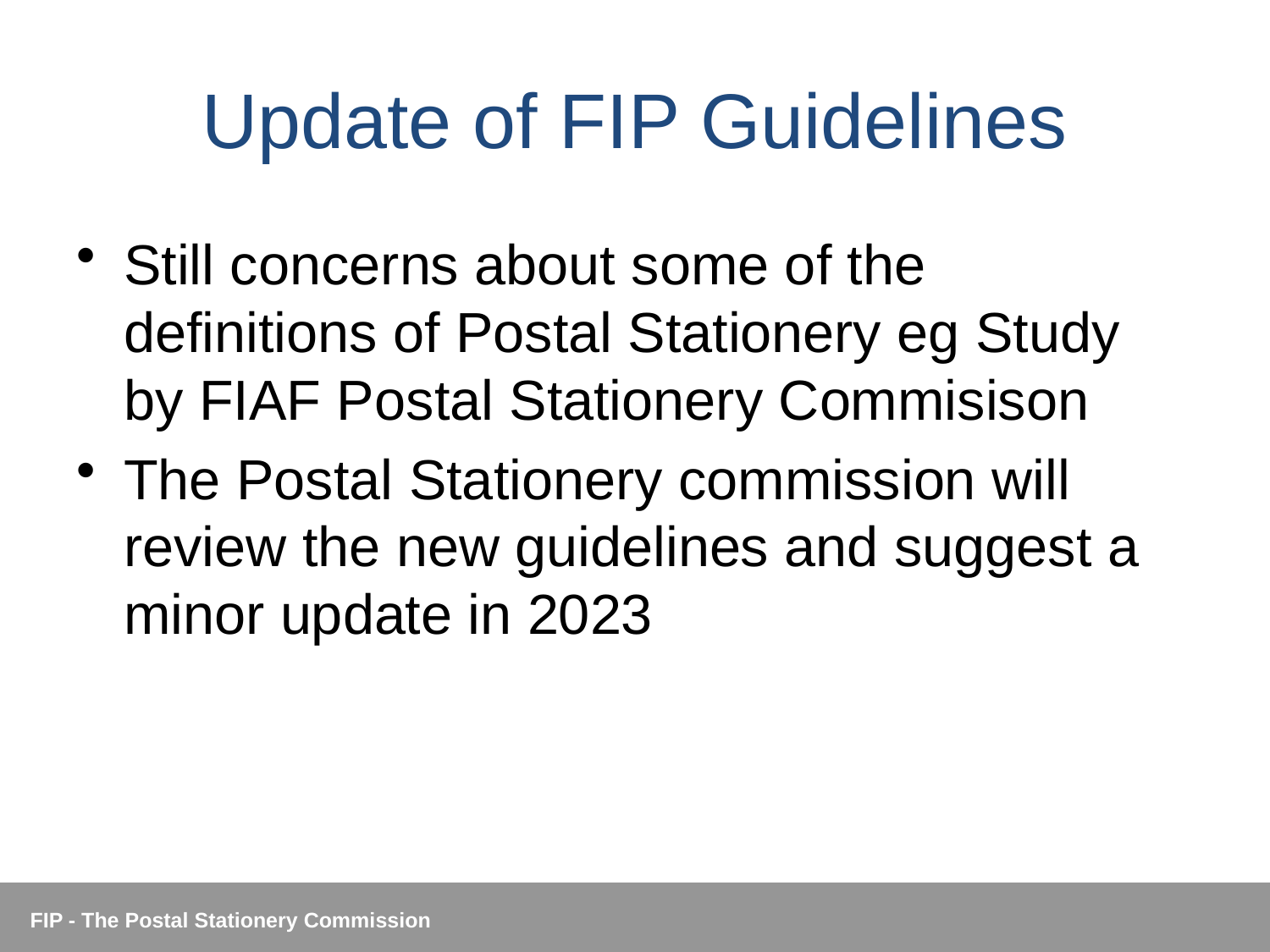

# Update of FIP Guidelines
Still concerns about some of the definitions of Postal Stationery eg Study by FIAF Postal Stationery Commisison
The Postal Stationery commission will review the new guidelines and suggest a minor update in 2023